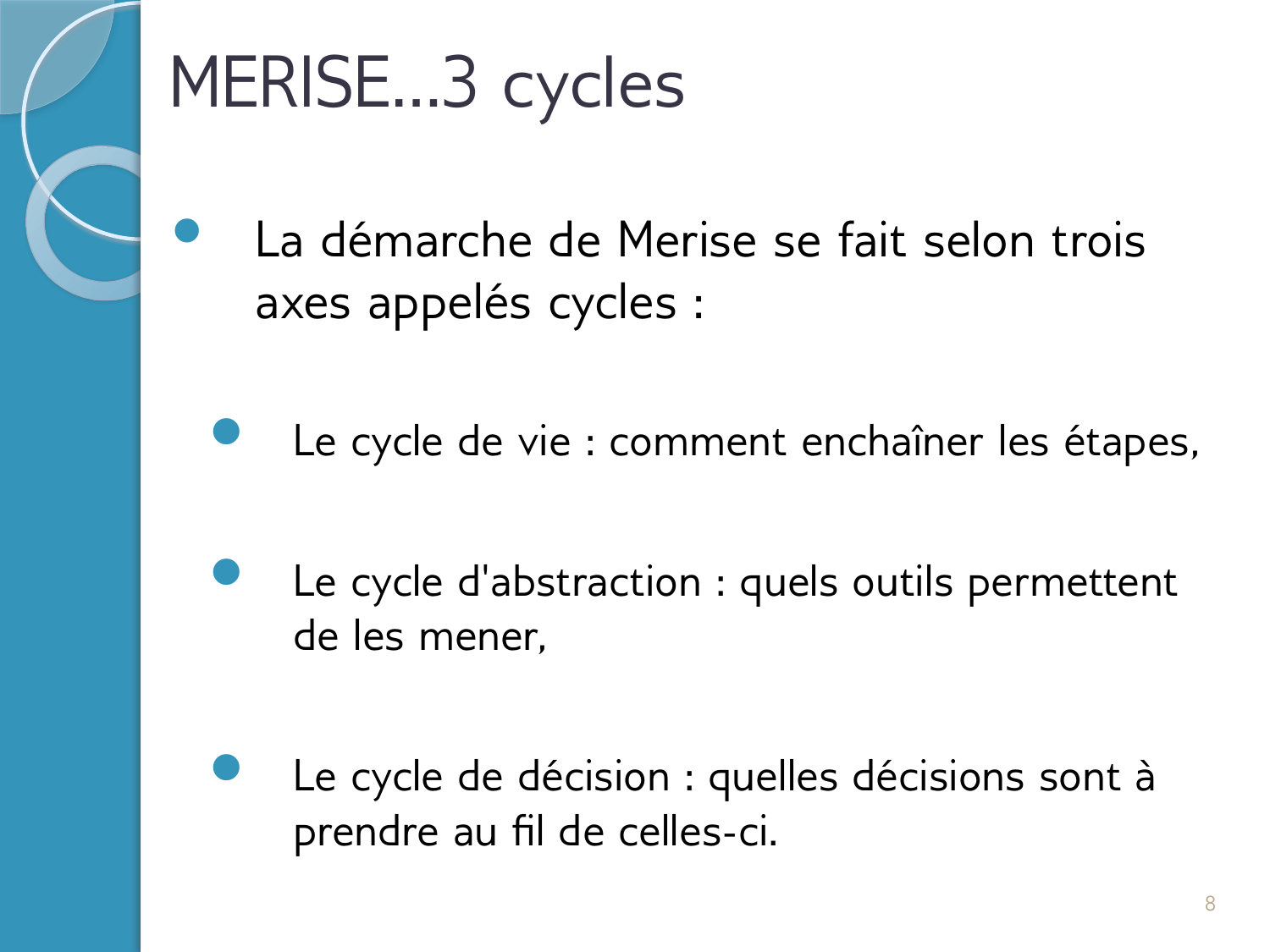

MERISE…3 cycles
La démarche de Merise se fait selon trois axes appelés cycles :

Le cycle de vie : comment enchaîner les étapes,

Le cycle d'abstraction : quels outils permettent de les mener,

Le cycle de décision : quelles décisions sont à prendre au fil de celles-ci.
8